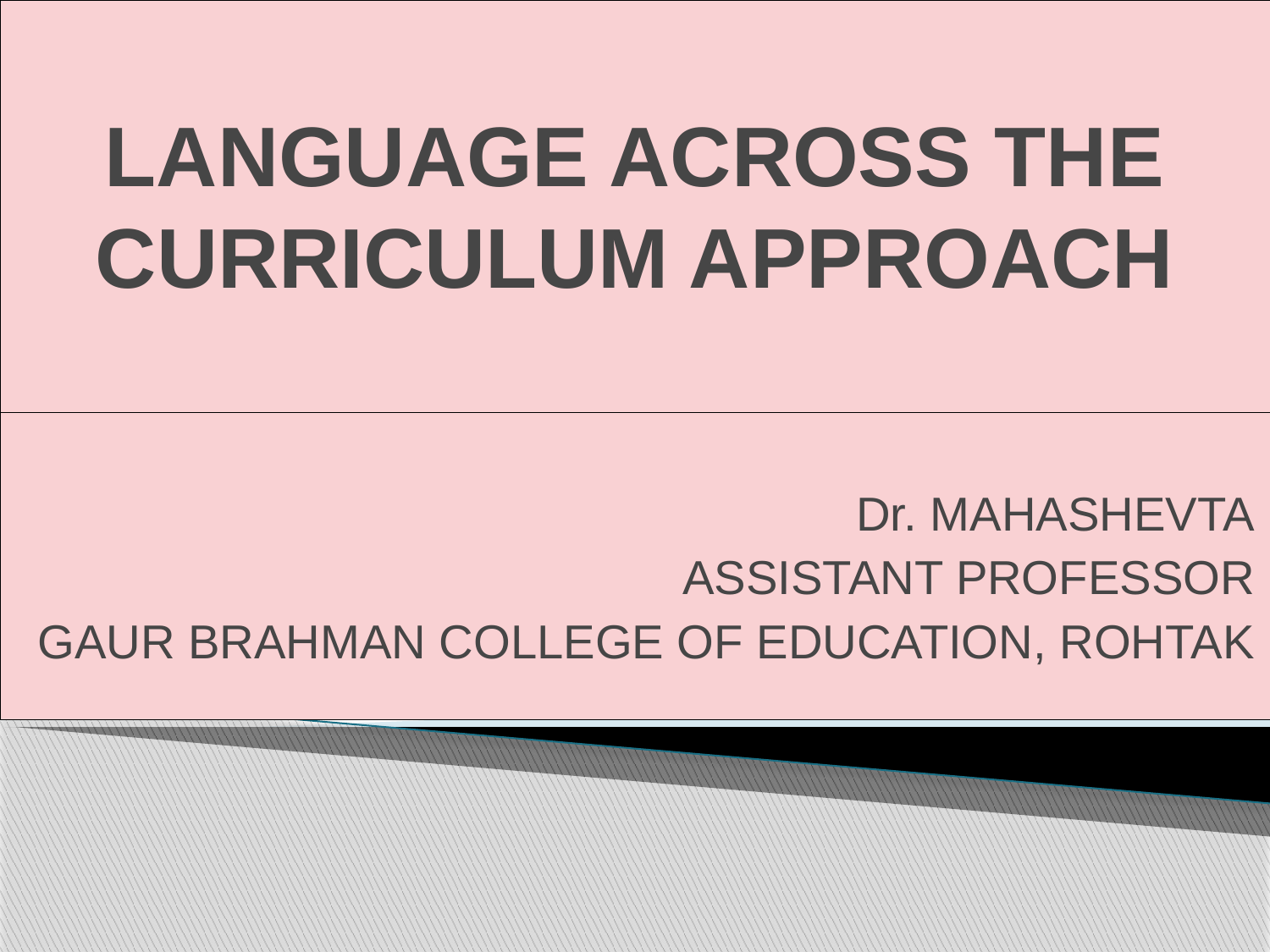

# LANGUAGE ACROSS THE CURRICULUM APPROACH

Dr. MAHASHEVTA
ASSISTANT PROFESSOR
GAUR BRAHMAN COLLEGE OF EDUCATION, ROHTAK